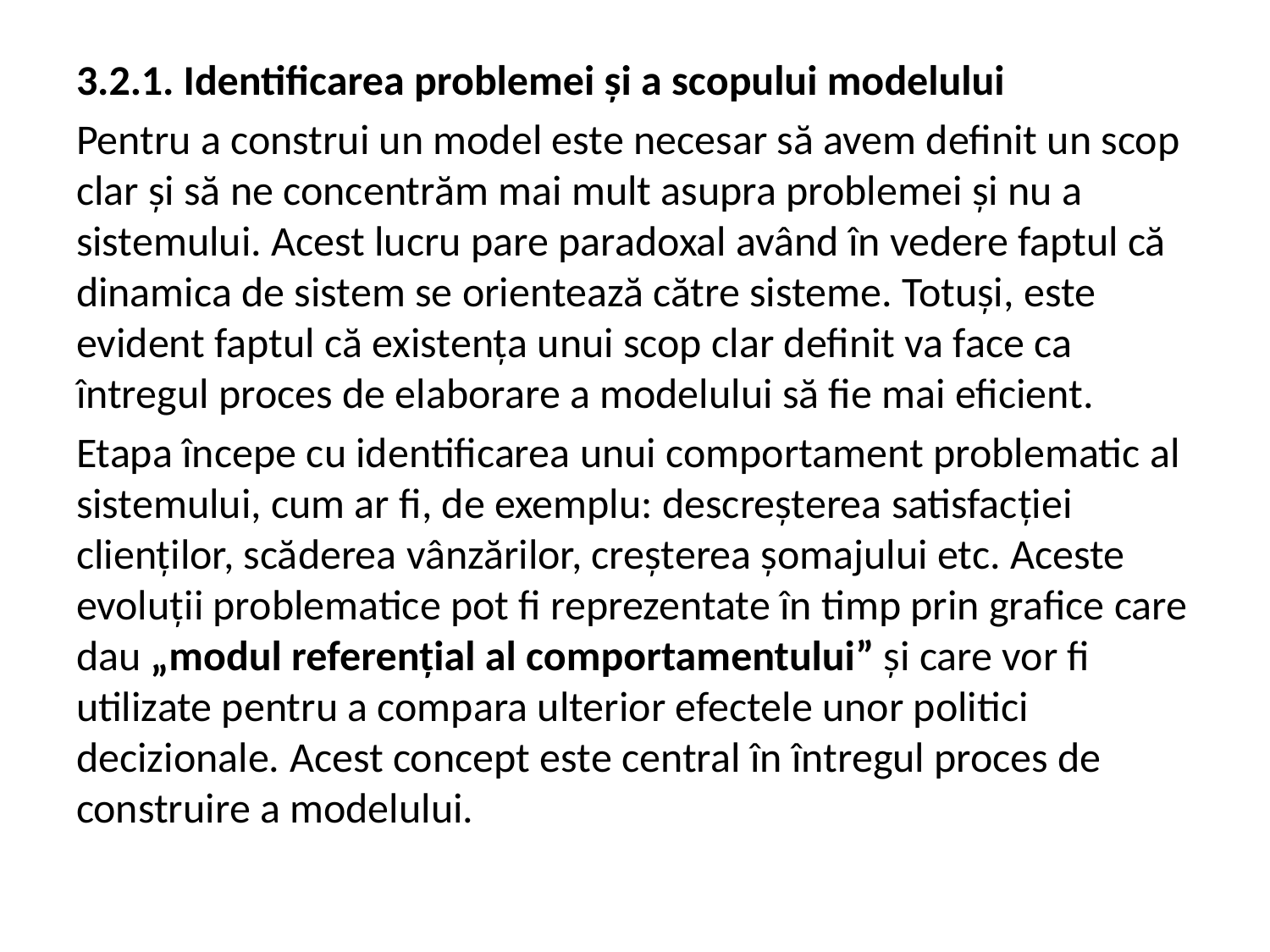

3.2.1. Identificarea problemei şi a scopului modelului
Pentru a construi un model este necesar să avem definit un scop clar şi să ne concentrăm mai mult asupra problemei şi nu a sistemului. Acest lucru pare paradoxal având în vedere faptul că dinamica de sistem se orientează către sisteme. Totuşi, este evident faptul că existența unui scop clar definit va face ca întregul proces de elaborare a modelului să fie mai eficient.
Etapa începe cu identificarea unui comportament problematic al sistemului, cum ar fi, de exemplu: descreşterea satisfacţiei clienţilor, scăderea vânzărilor, creşterea şomajului etc. Aceste evoluţii problematice pot fi reprezentate în timp prin grafice care dau „modul referenţial al comportamentului” şi care vor fi utilizate pentru a compara ulterior efectele unor politici decizionale. Acest concept este central în întregul proces de construire a modelului.